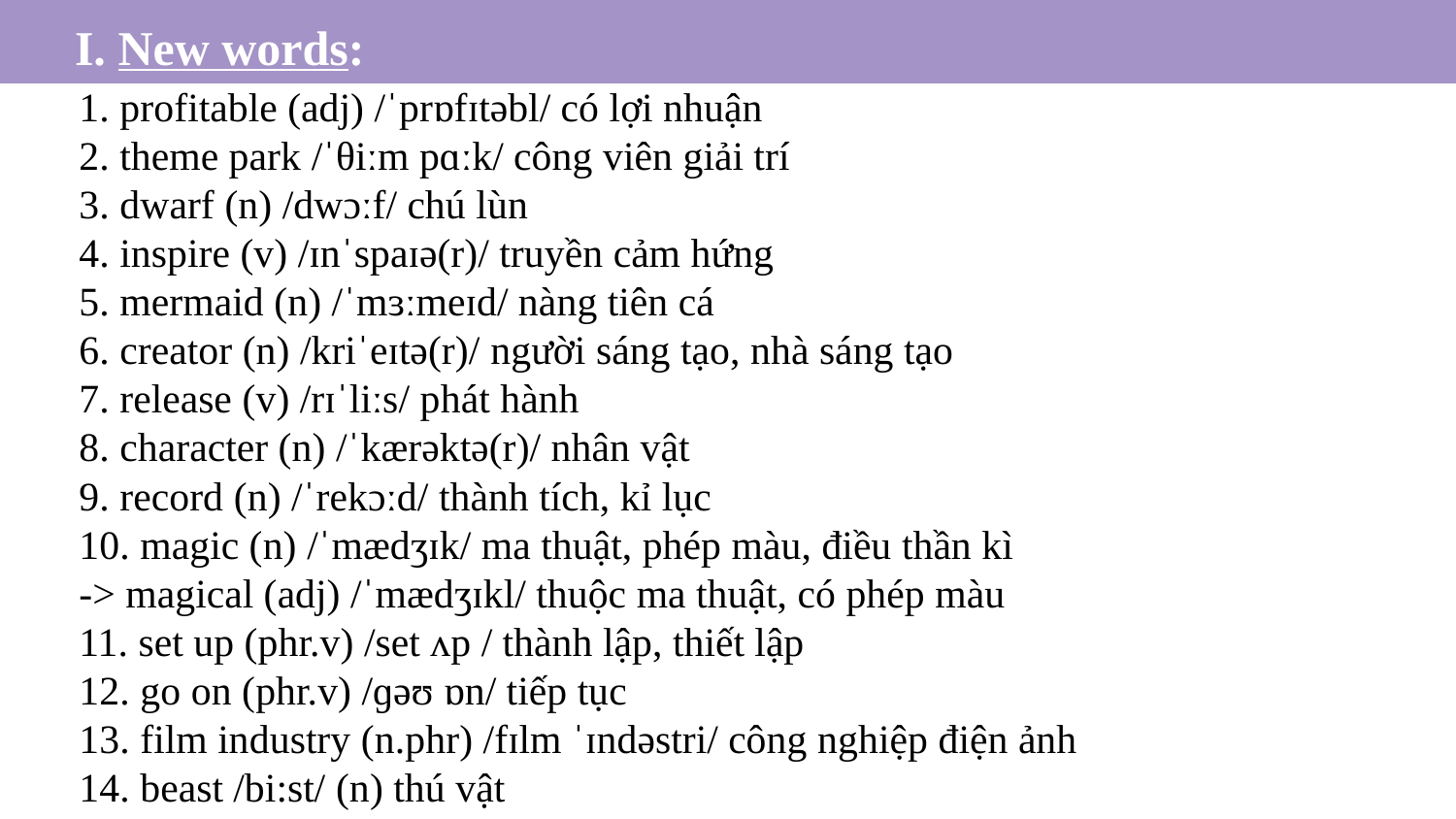

I. New words:
1. profitable (adj) /ˈprɒfɪtəbl/ có lợi nhuận
2. theme park /ˈθiːm pɑːk/ công viên giải trí
3. dwarf (n) /dwɔːf/ chú lùn
4. inspire (v) /ɪnˈspaɪə(r)/ truyền cảm hứng
5. mermaid (n) /ˈmɜːmeɪd/ nàng tiên cá
6. creator (n) /kriˈeɪtə(r)/ người sáng tạo, nhà sáng tạo
7. release (v) /rɪˈliːs/ phát hành
8. character (n) /ˈkærəktə(r)/ nhân vật
9. record (n) /ˈrekɔːd/ thành tích, kỉ lục
10. magic (n) /ˈmædʒɪk/ ma thuật, phép màu, điều thần kì
-> magical (adj) /ˈmædʒɪkl/ thuộc ma thuật, có phép màu
11. set up (phr.v) /set ʌp / thành lập, thiết lập
12. go on (phr.v) /ɡəʊ ɒn/ tiếp tục
13. film industry (n.phr) /fɪlm ˈɪndəstri/ công nghiệp điện ảnh
14. beast /bi:st/ (n) thú vật